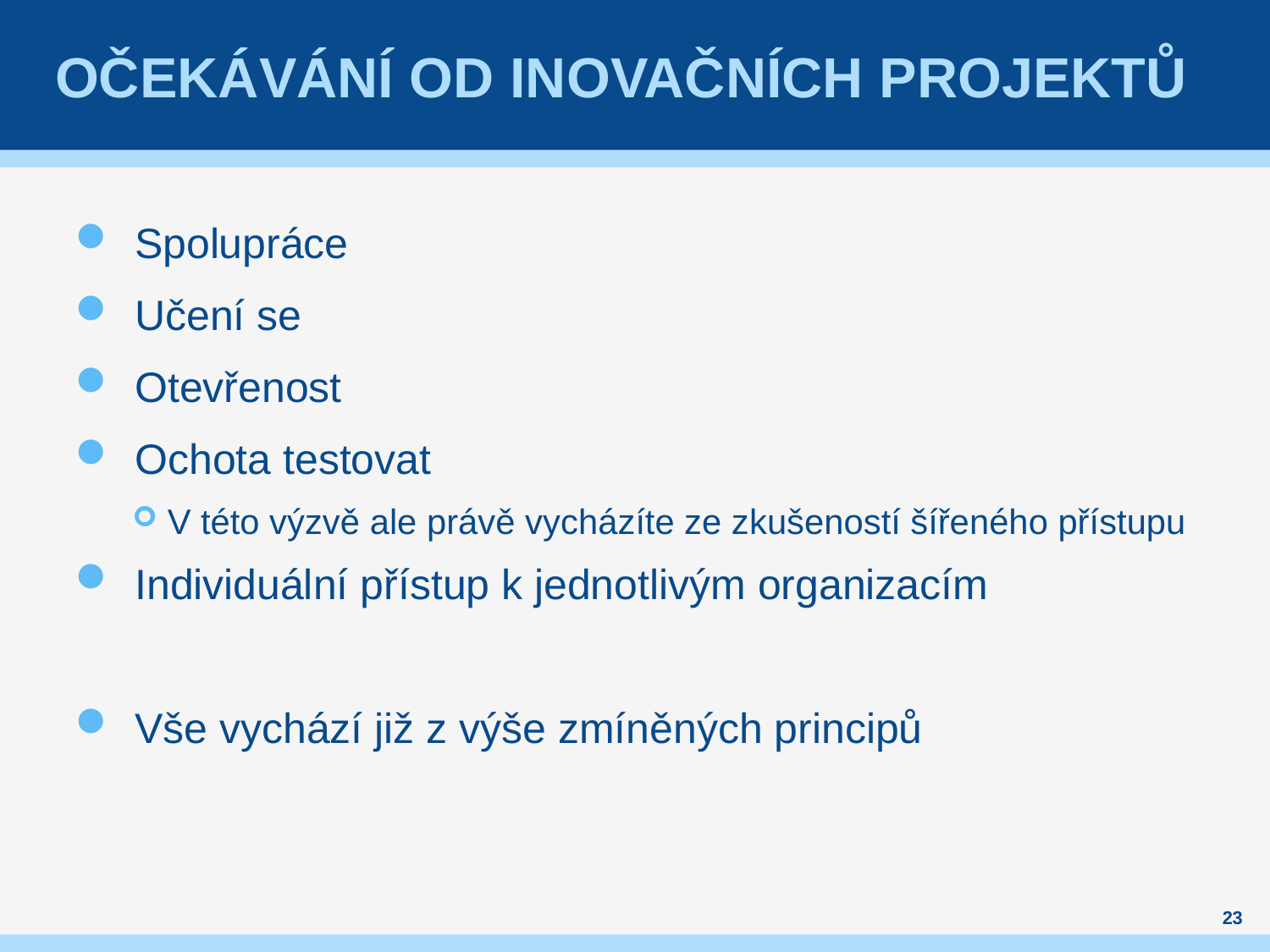

# Očekávání od inovačních projektů
Spolupráce
Učení se
Otevřenost
Ochota testovat
V této výzvě ale právě vycházíte ze zkušeností šířeného přístupu
Individuální přístup k jednotlivým organizacím

Vše vychází již z výše zmíněných principů

23